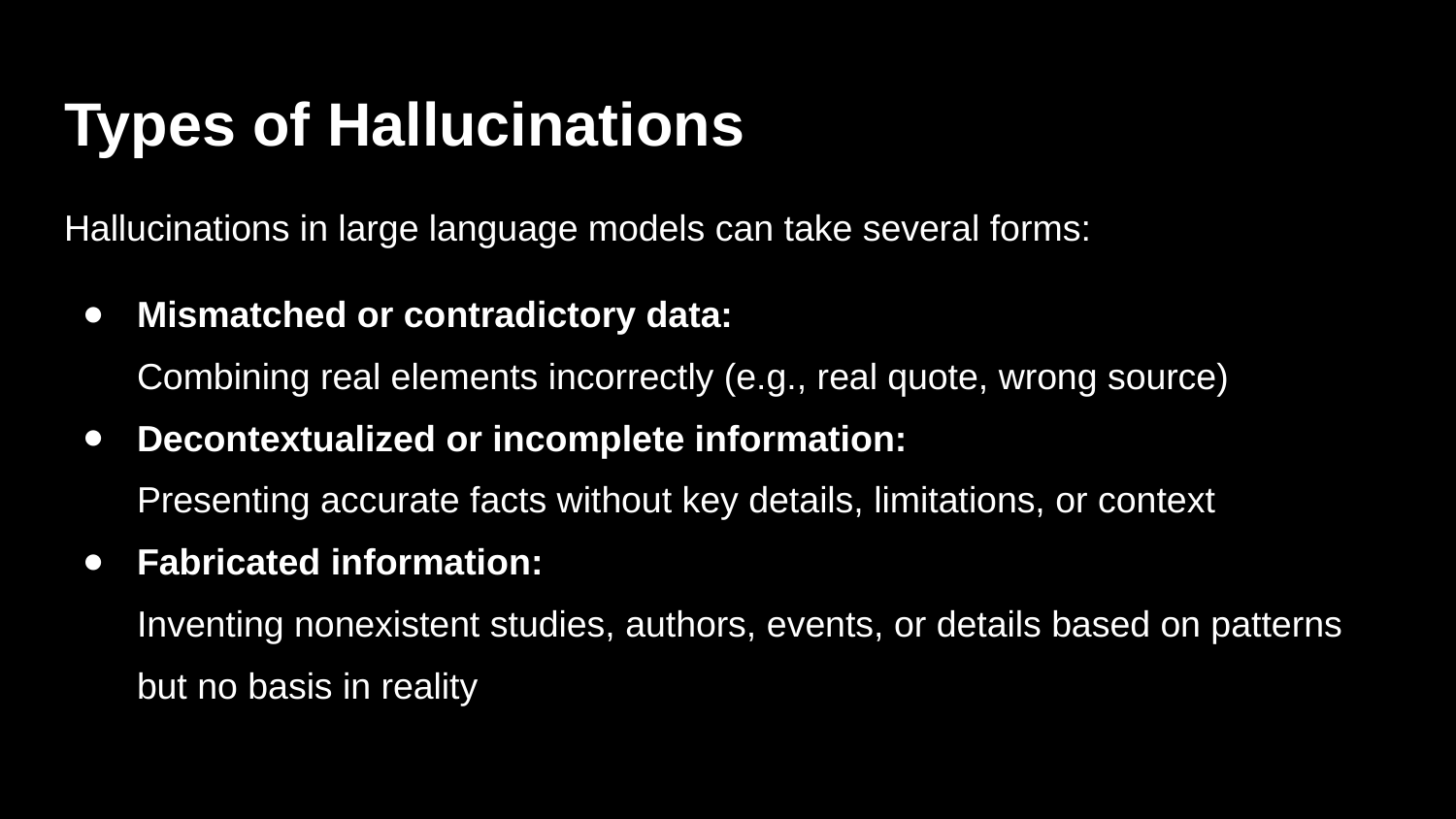

# Types of Hallucinations
Hallucinations in large language models can take several forms:
Mismatched or contradictory data:
Combining real elements incorrectly (e.g., real quote, wrong source)
Decontextualized or incomplete information:
Presenting accurate facts without key details, limitations, or context
Fabricated information:
Inventing nonexistent studies, authors, events, or details based on patterns but no basis in reality